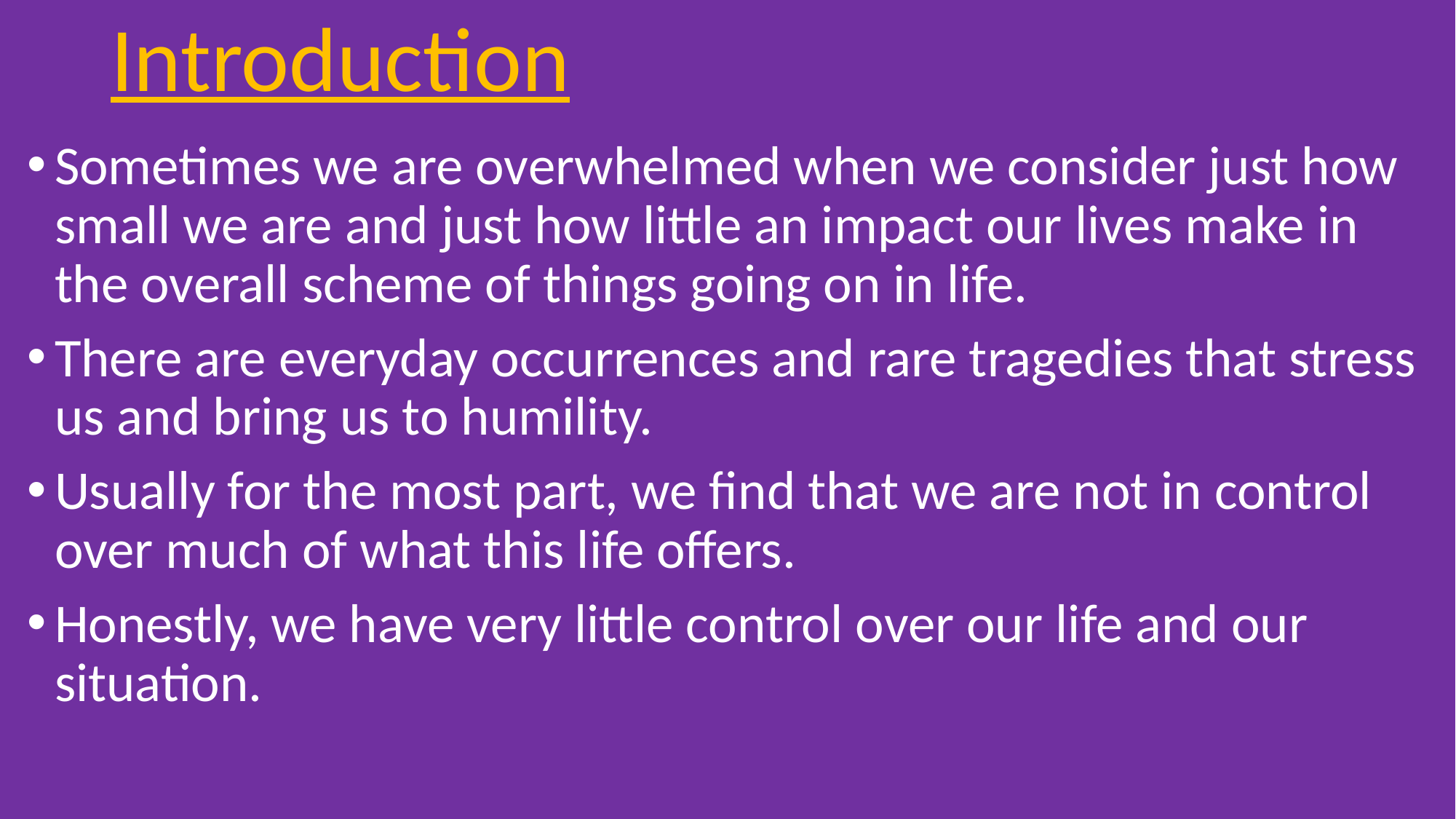

# Introduction
Sometimes we are overwhelmed when we consider just how small we are and just how little an impact our lives make in the overall scheme of things going on in life.
There are everyday occurrences and rare tragedies that stress us and bring us to humility.
Usually for the most part, we find that we are not in control over much of what this life offers.
Honestly, we have very little control over our life and our situation.